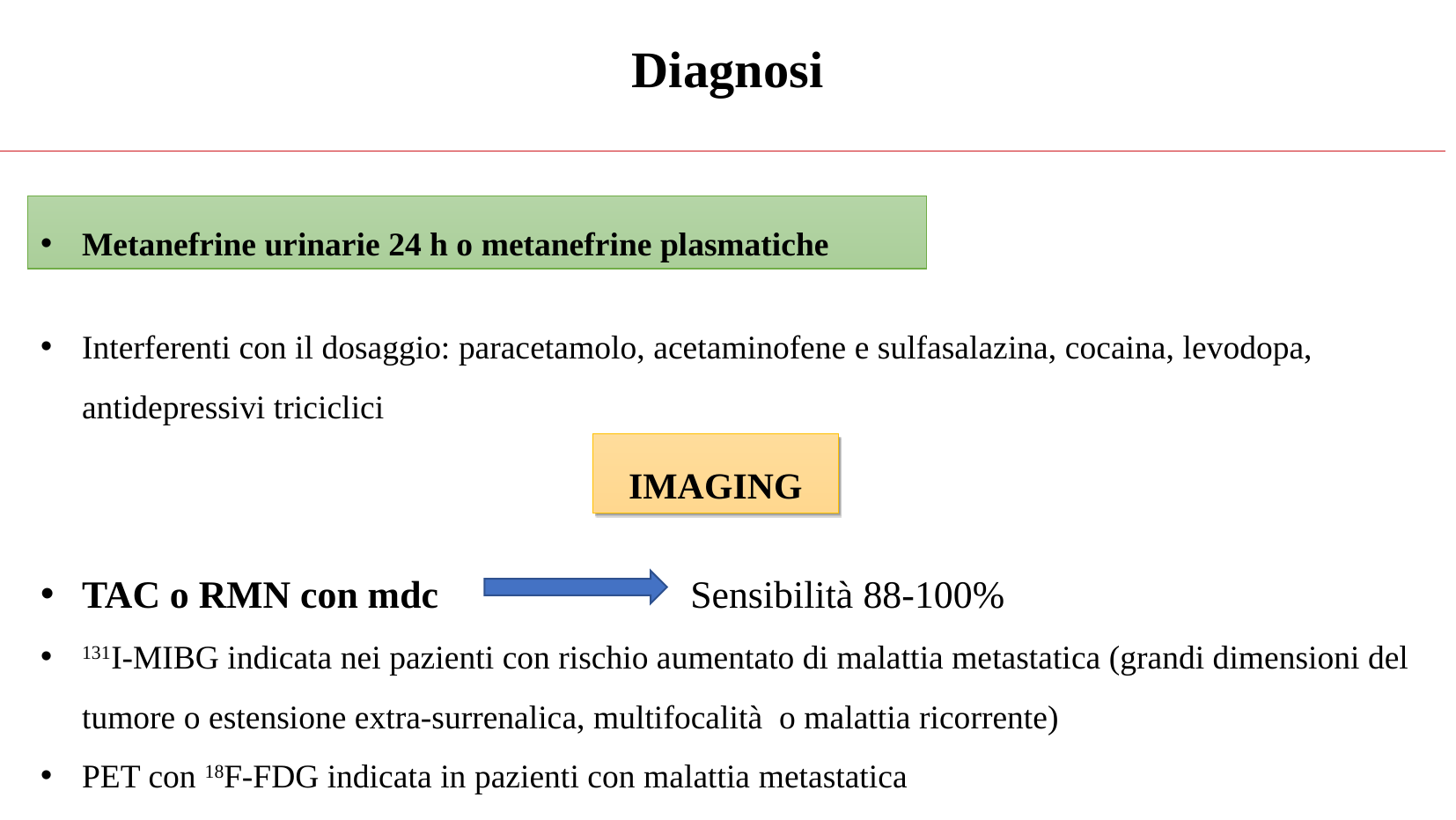

Diagnosi

Metanefrine urinarie 24 h o metanefrine plasmatiche
Interferenti con il dosaggio: paracetamolo, acetaminofene e sulfasalazina, cocaina, levodopa, antidepressivi triciclici
IMAGING
TAC o RMN con mdc                          Sensibilità 88-100%
131I-MIBG indicata nei pazienti con rischio aumentato di malattia metastatica (grandi dimensioni del tumore o estensione extra-surrenalica, multifocalità  o malattia ricorrente)
PET con 18F-FDG indicata in pazienti con malattia metastatica